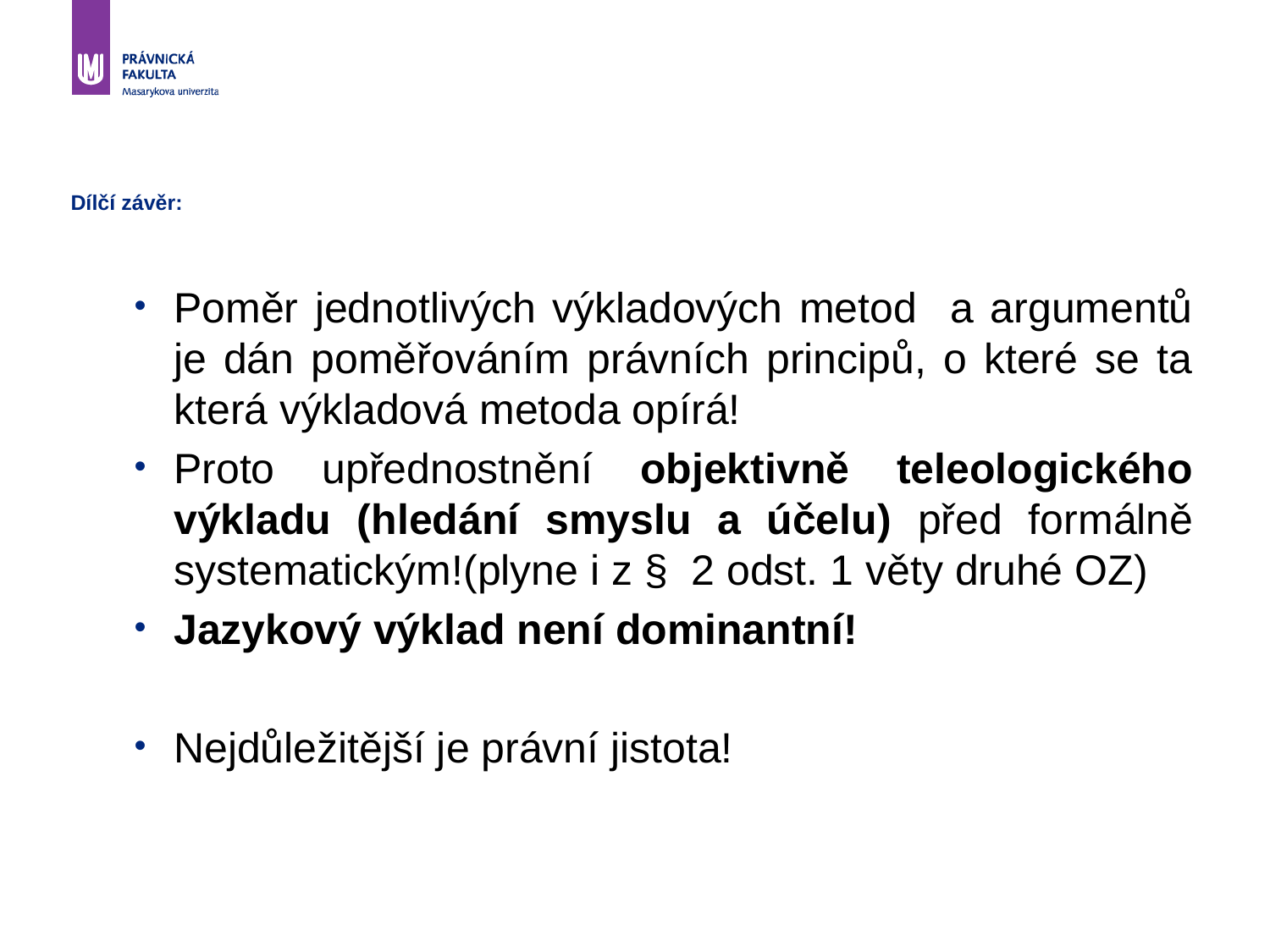

# Dílčí závěr:
Poměr jednotlivých výkladových metod  a argumentů je dán poměřováním právních principů, o které se ta která výkladová metoda opírá!
Proto upřednostnění objektivně teleologického výkladu (hledání smyslu a účelu) před formálně systematickým!(plyne i z §  2 odst. 1 věty druhé OZ)
Jazykový výklad není dominantní!

Nejdůležitější je právní jistota!